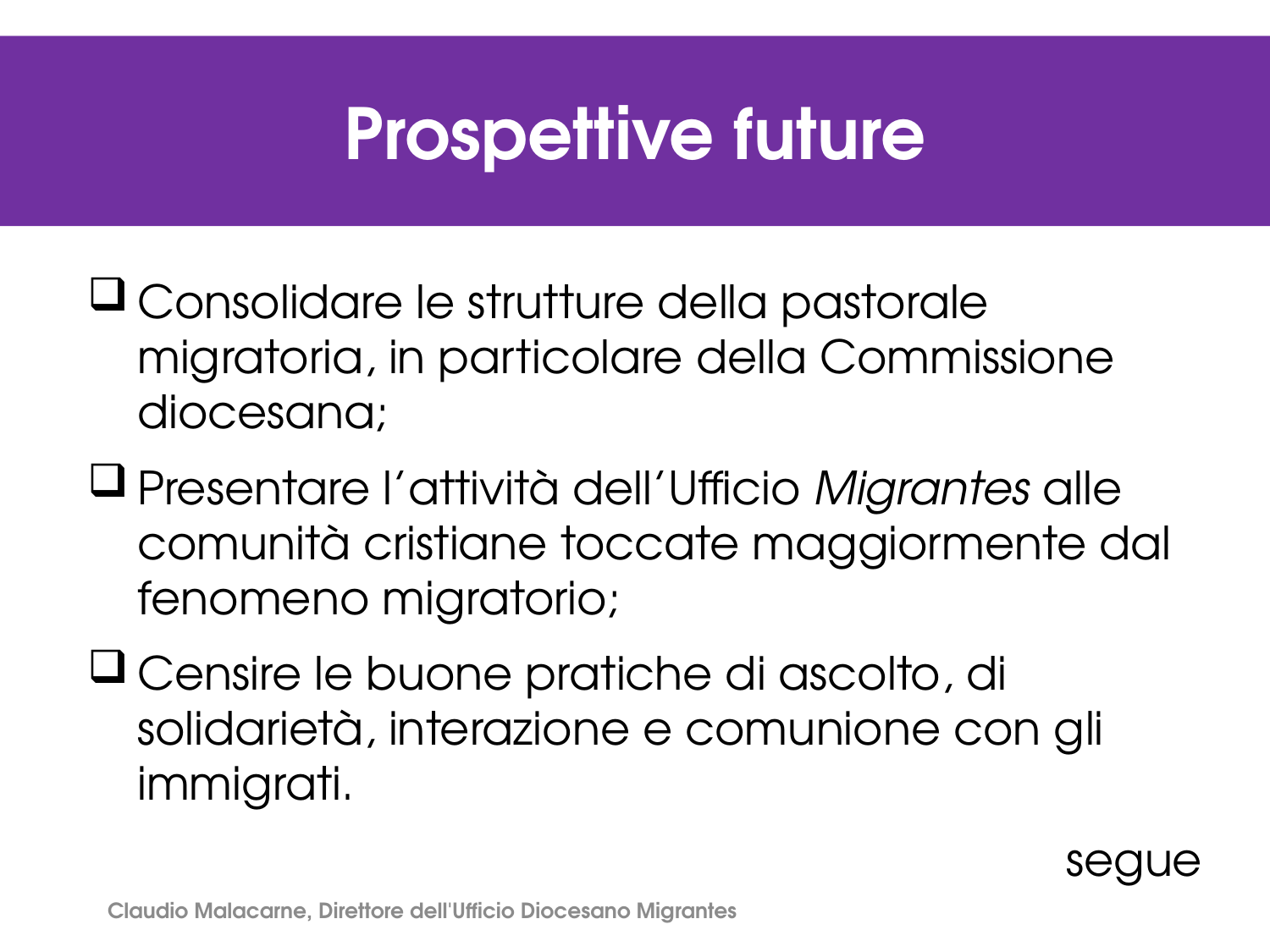

La distribuzione degli immigrati stranieri per contesti territoriali al 1° gennaio 2011/1
Prospettive future

La distribuzione degli immigrati stranieri per contesti territoriali al 1° gennaio 2011/1
Consolidare le strutture della pastorale migratoria, in particolare della Commissione diocesana;
Presentare l’attività dell’Ufficio Migrantes alle comunità cristiane toccate maggiormente dal fenomeno migratorio;
Censire le buone pratiche di ascolto, di solidarietà, interazione e comunione con gli immigrati.
segue

Claudio Malacarne, Direttore dell'Ufficio Diocesano Migrantes